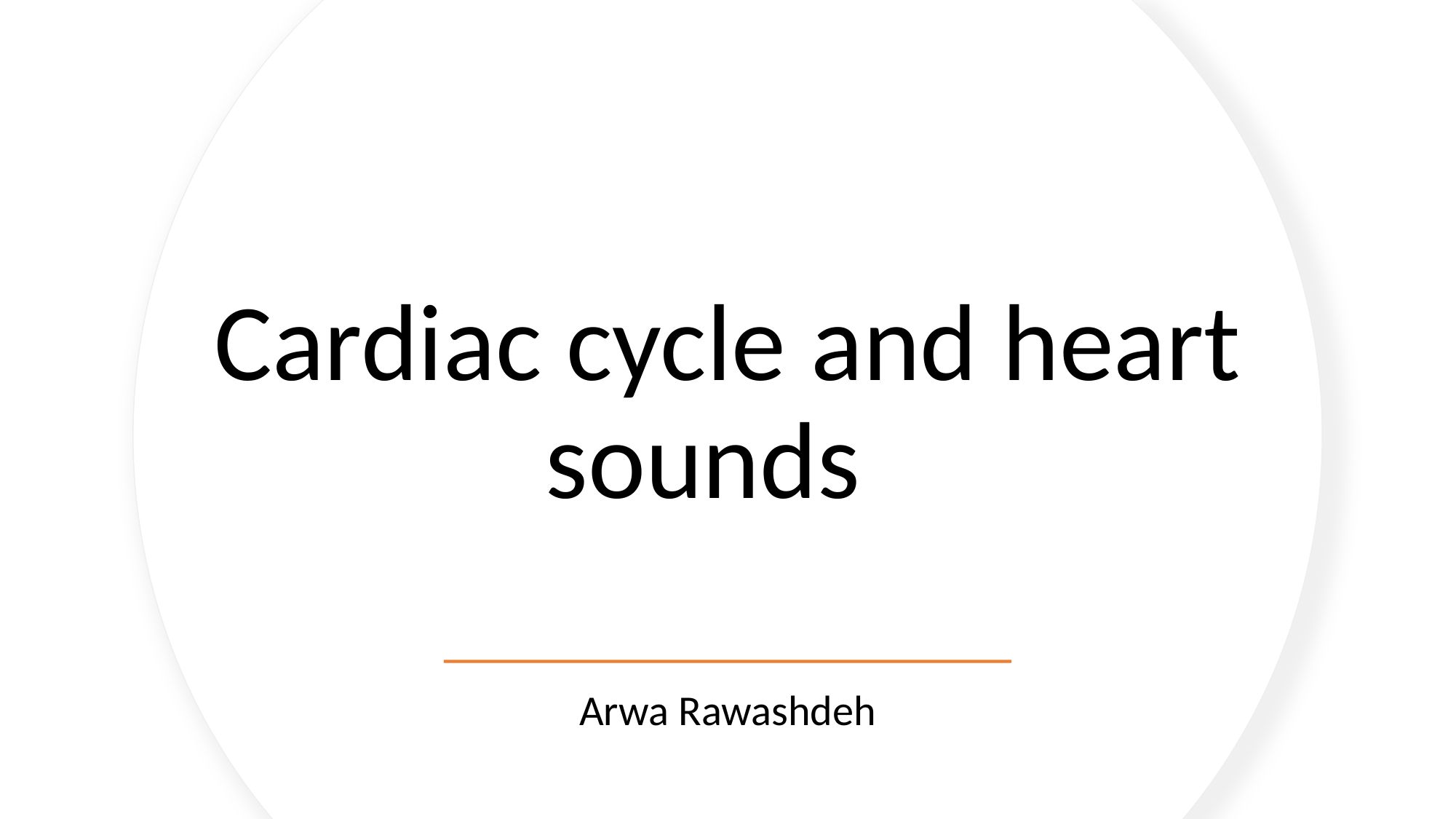

# Cardiac cycle and heart sounds

Arwa Rawashdeh